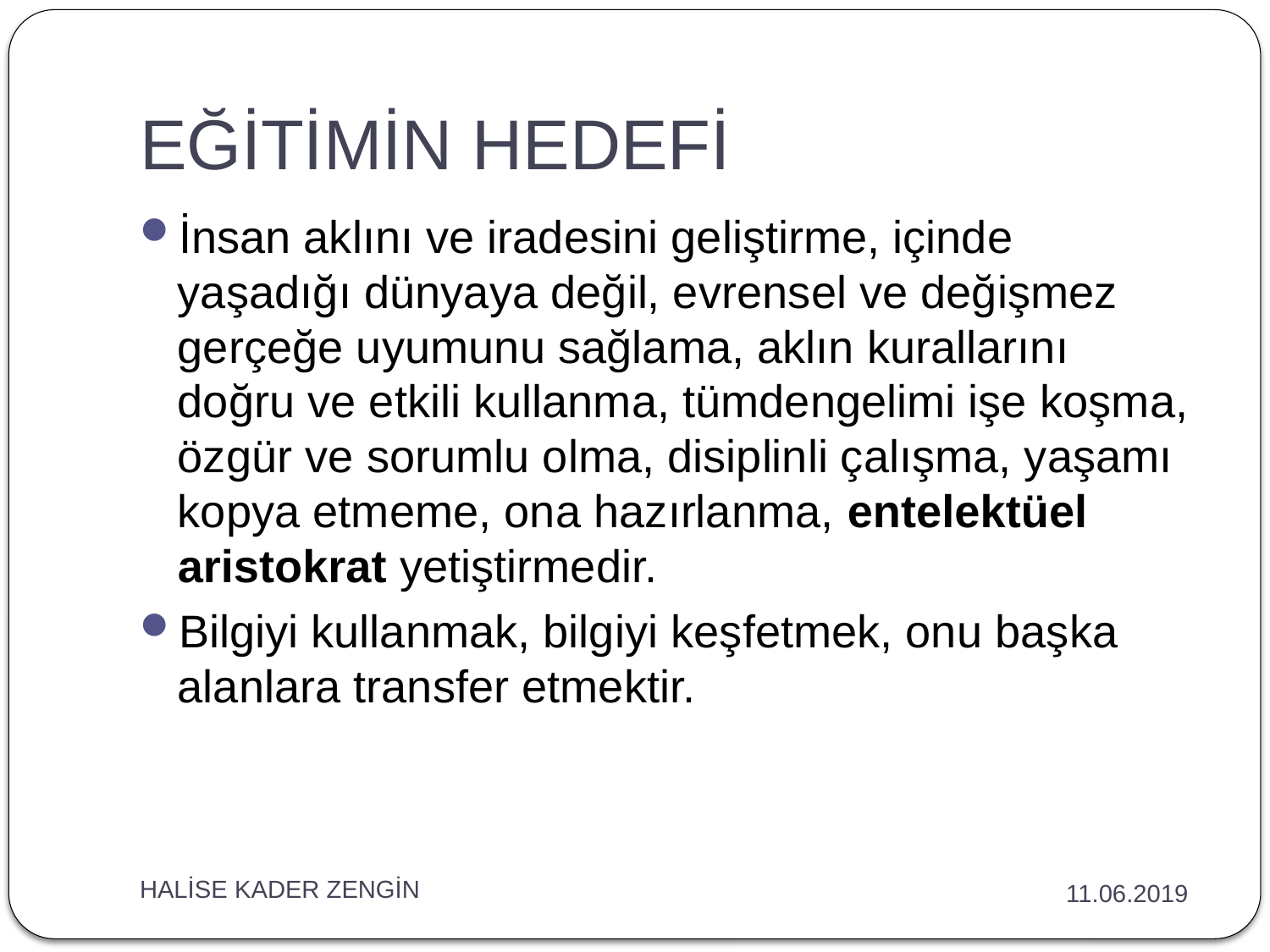

# EĞİTİMİN HEDEFİ
İnsan aklını ve iradesini geliştirme, içinde yaşadığı dünyaya değil, evrensel ve değişmez gerçeğe uyumunu sağlama, aklın kurallarını doğru ve etkili kullanma, tümdengelimi işe koşma, özgür ve sorumlu olma, disiplinli çalışma, yaşamı kopya etmeme, ona hazırlanma, entelektüel aristokrat yetiştirmedir.
Bilgiyi kullanmak, bilgiyi keşfetmek, onu başka alanlara transfer etmektir.
HALİSE KADER ZENGİN
11.06.2019